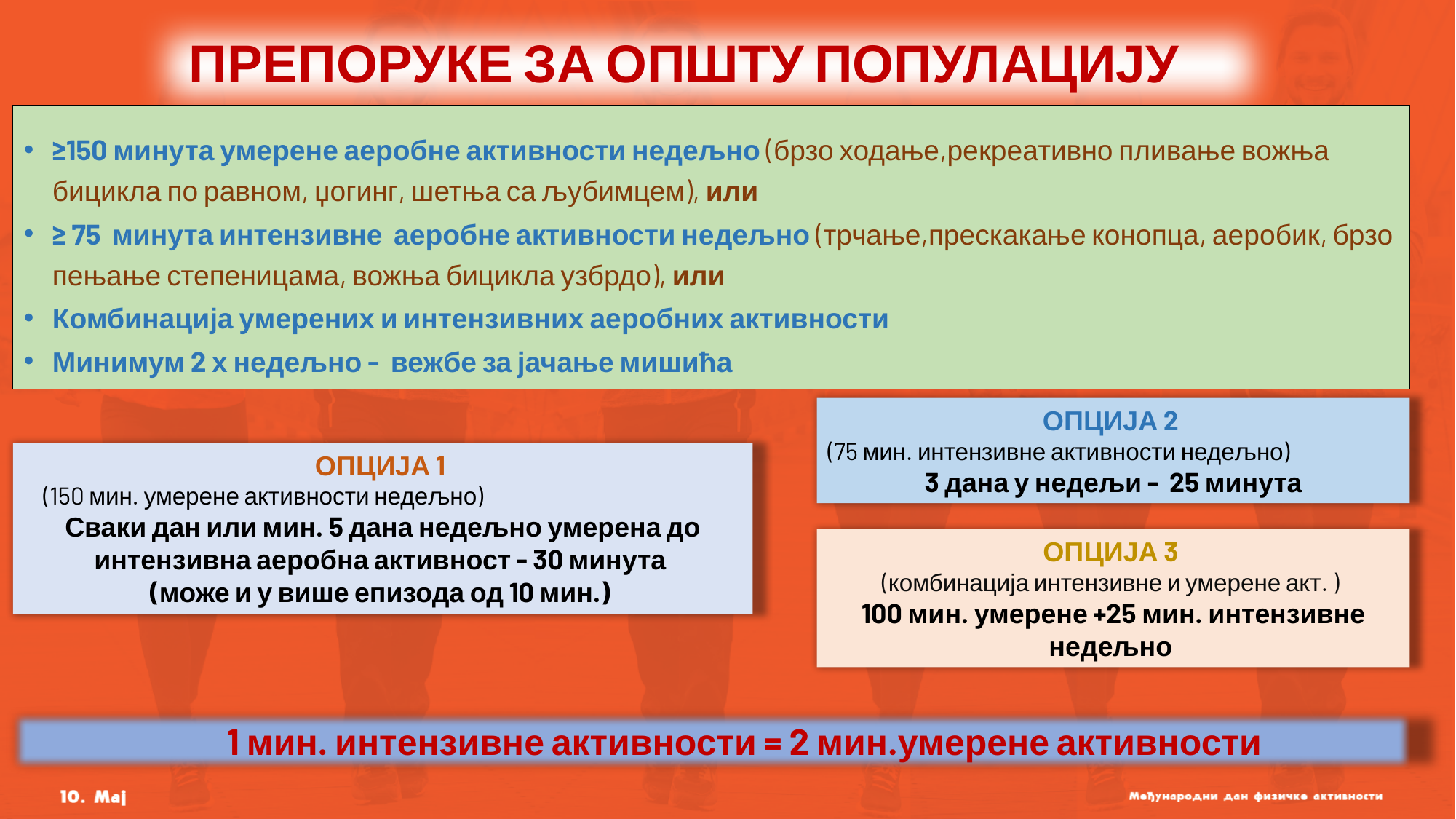

ПРЕПОРУКЕ ЗА ОПШТУ ПОПУЛАЦИЈУ

≥150 минута умерене аеробне активности недељно (брзо ходање,рекреативно пливање вожња бицикла по равном, џогинг, шетња са љубимцем), или
≥ 75  минута интензивне  аеробне активности недељно (трчање,прескакање конопца, аеробик, брзо пењање степеницама, вожња бицикла узбрдо), или
Комбинација умерених и интензивних аеробних активности
Минимум 2 х недељно -  вежбе за јачање мишића
ОПЦИЈА 2
(75 мин. интензивне активности недељно)
3 дана у недељи -  25 минута
ОПЦИЈА 1
    (150 мин. умерене активности недељно)
Сваки дан или мин. 5 дана недељно умерена до интензивна аеробна активност - 30 минута
(може и у више епизода од 10 мин.)
ОПЦИЈА 3
(комбинација интензивне и умерене акт. )
100 мин. умерене +25 мин. интензивне недељно
         1 мин. интензивне активности = 2 мин.умерене активности